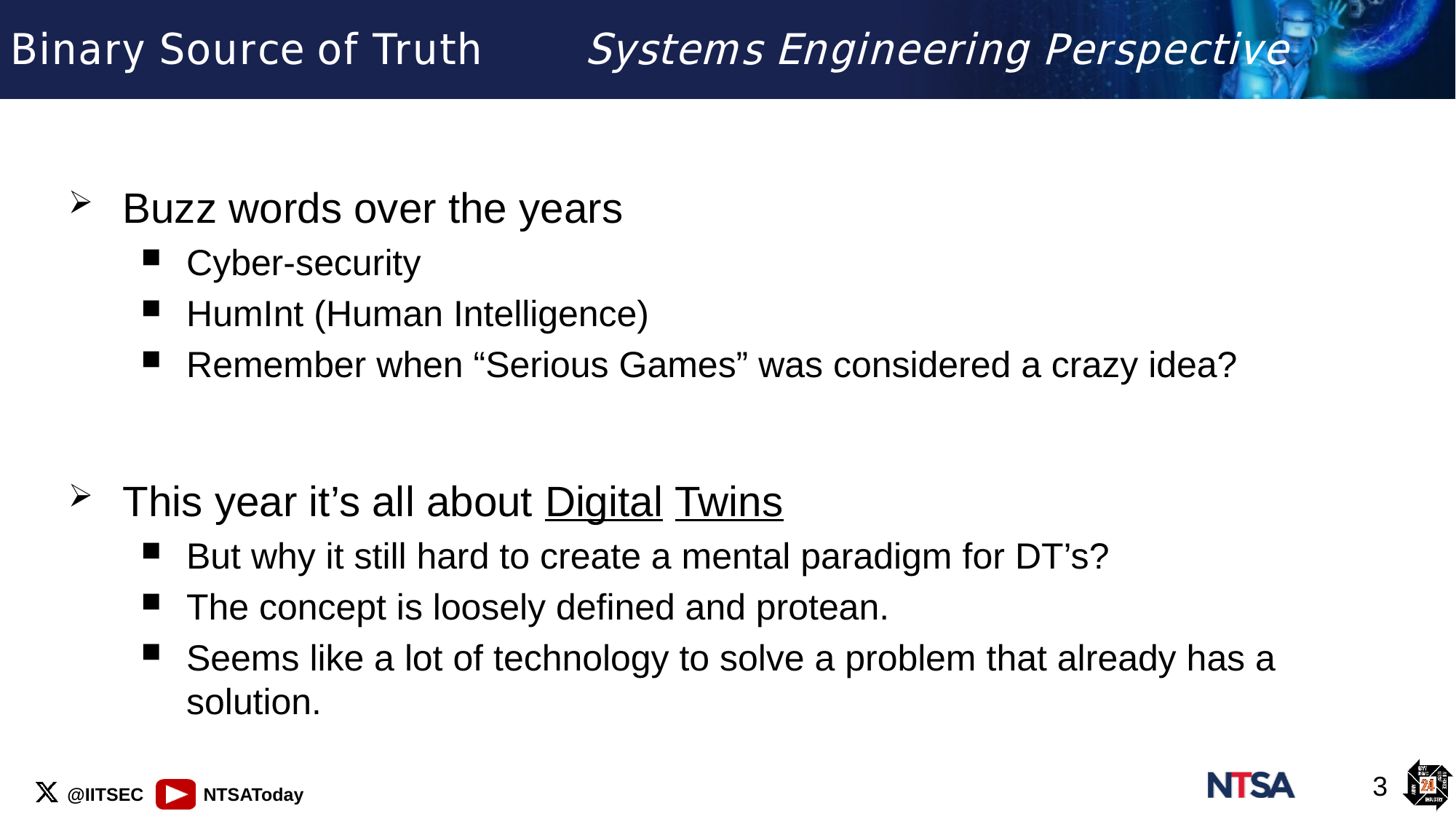

# Binary Source of Truth
Systems Engineering Perspective
Buzz words over the years
Cyber-security
HumInt (Human Intelligence)
Remember when “Serious Games” was considered a crazy idea?

This year it’s all about Digital Twins
But why it still hard to create a mental paradigm for DT’s?
The concept is loosely defined and protean.
Seems like a lot of technology to solve a problem that already has a solution.

3